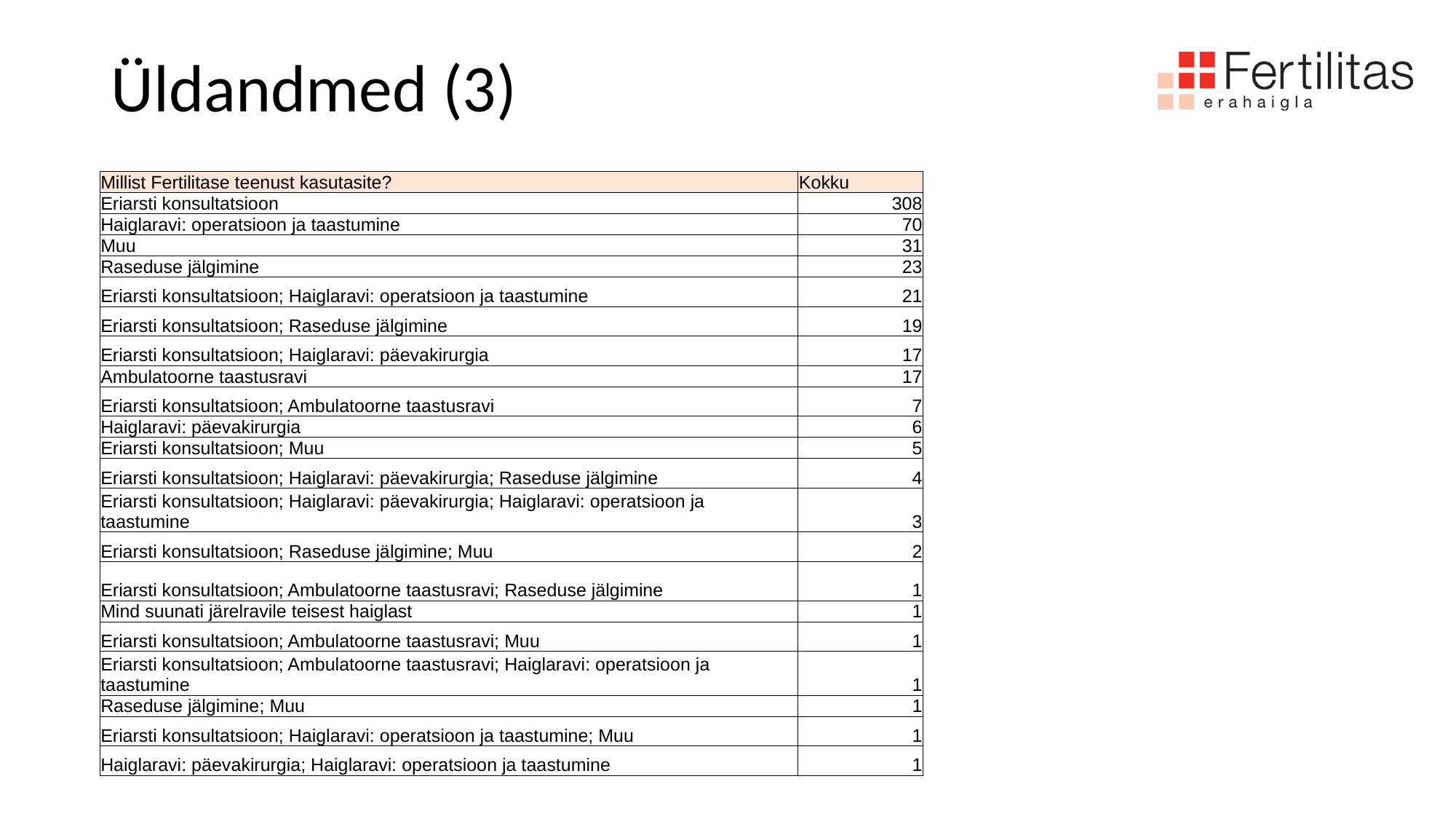

# Üldandmed (3)
| Millist Fertilitase teenust kasutasite? | Kokku |
| --- | --- |
| Eriarsti konsultatsioon | 308 |
| Haiglaravi: operatsioon ja taastumine | 70 |
| Muu | 31 |
| Raseduse jälgimine | 23 |
| Eriarsti konsultatsioon; Haiglaravi: operatsioon ja taastumine | 21 |
| Eriarsti konsultatsioon; Raseduse jälgimine | 19 |
| Eriarsti konsultatsioon; Haiglaravi: päevakirurgia | 17 |
| Ambulatoorne taastusravi | 17 |
| Eriarsti konsultatsioon; Ambulatoorne taastusravi | 7 |
| Haiglaravi: päevakirurgia | 6 |
| Eriarsti konsultatsioon; Muu | 5 |
| Eriarsti konsultatsioon; Haiglaravi: päevakirurgia; Raseduse jälgimine | 4 |
| Eriarsti konsultatsioon; Haiglaravi: päevakirurgia; Haiglaravi: operatsioon ja taastumine | 3 |
| Eriarsti konsultatsioon; Raseduse jälgimine; Muu | 2 |
| Eriarsti konsultatsioon; Ambulatoorne taastusravi; Raseduse jälgimine | 1 |
| Mind suunati järelravile teisest haiglast | 1 |
| Eriarsti konsultatsioon; Ambulatoorne taastusravi; Muu | 1 |
| Eriarsti konsultatsioon; Ambulatoorne taastusravi; Haiglaravi: operatsioon ja taastumine | 1 |
| Raseduse jälgimine; Muu | 1 |
| Eriarsti konsultatsioon; Haiglaravi: operatsioon ja taastumine; Muu | 1 |
| Haiglaravi: päevakirurgia; Haiglaravi: operatsioon ja taastumine | 1 |